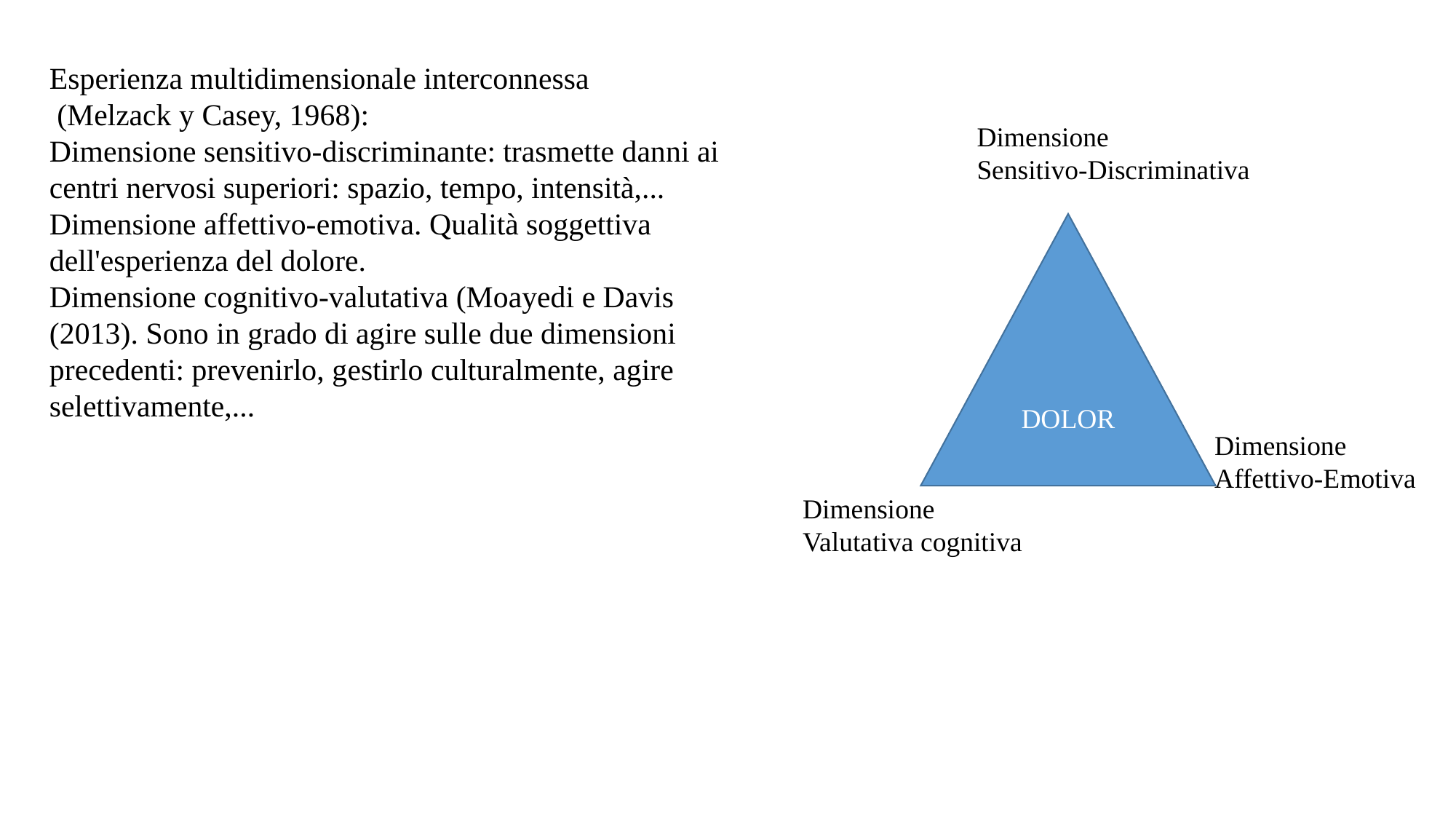

Esperienza multidimensionale interconnessa
 (Melzack y Casey, 1968):
Dimensione sensitivo-discriminante: trasmette danni ai centri nervosi superiori: spazio, tempo, intensità,...
Dimensione affettivo-emotiva. Qualità soggettiva dell'esperienza del dolore.
Dimensione cognitivo-valutativa (Moayedi e Davis (2013). Sono in grado di agire sulle due dimensioni precedenti: prevenirlo, gestirlo culturalmente, agire selettivamente,...

Dimensione
Sensitivo-Discriminativa

DOLOR
Dimensione
Affettivo-Emotiva
Dimensione
Valutativa cognitiva